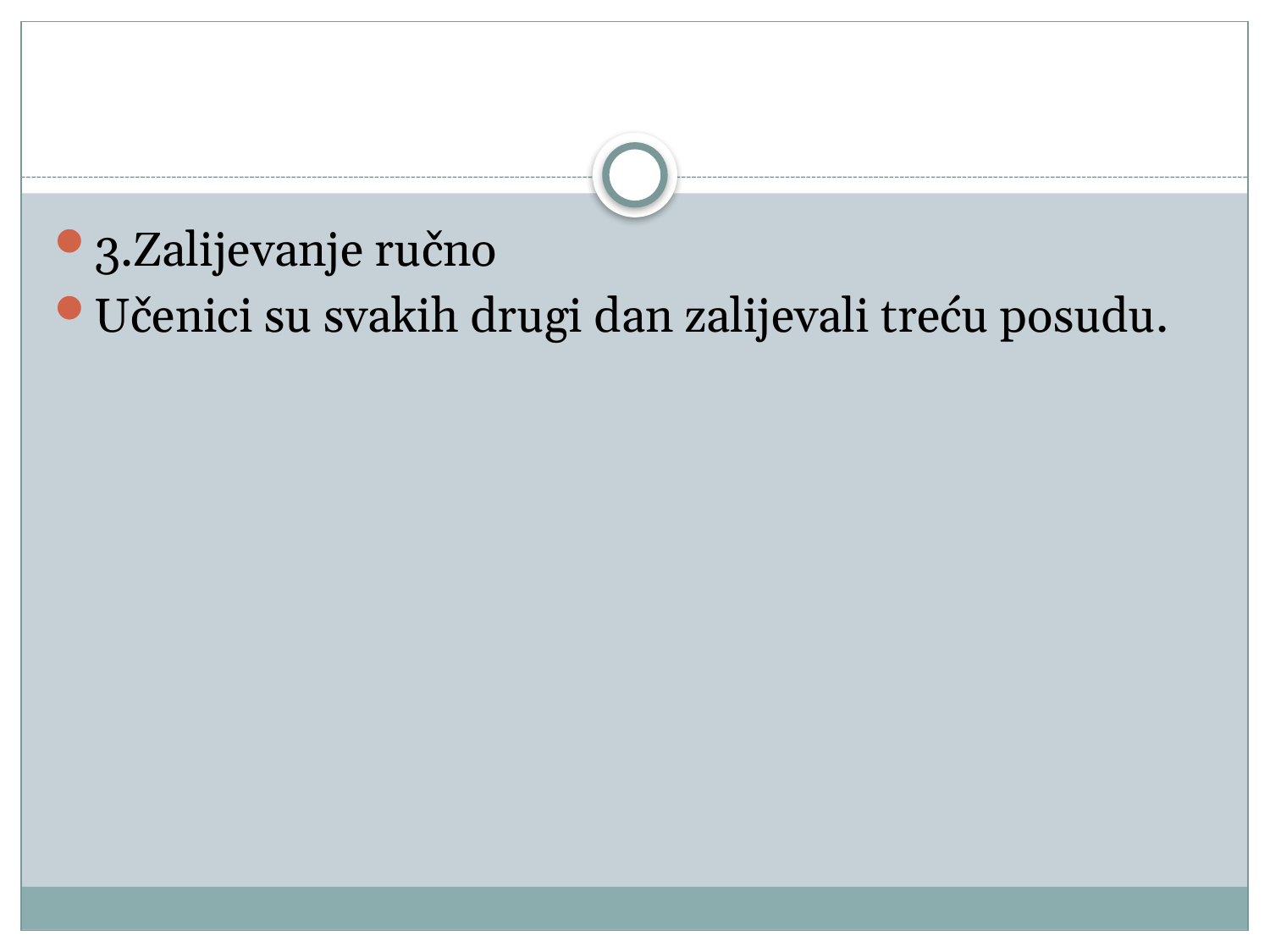

#
3.Zalijevanje ručno
Učenici su svakih drugi dan zalijevali treću posudu.